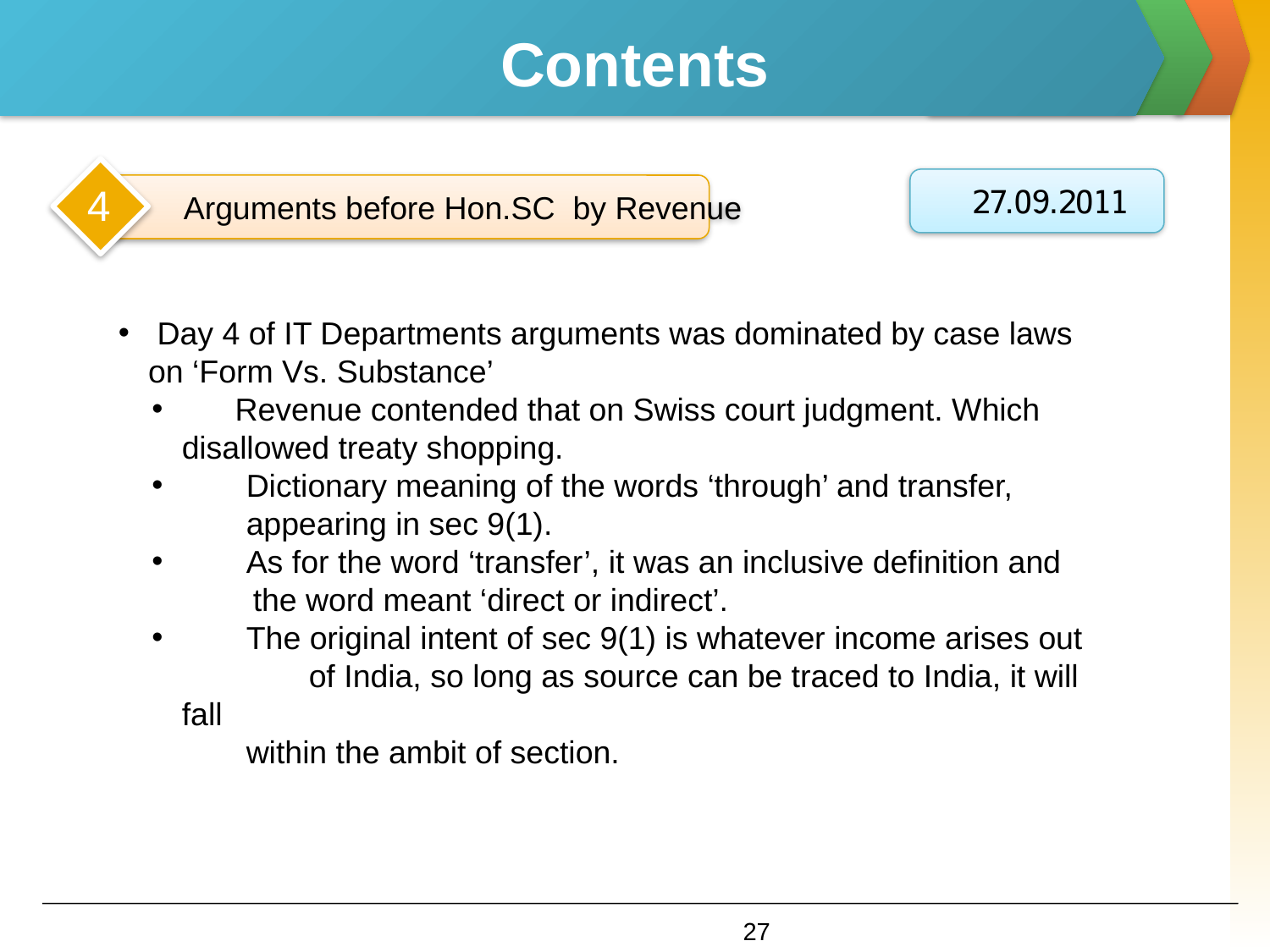

# Contents

   27.09.2011
4
       Arguments before Hon.SC  by Revenue
 Day 4 of IT Departments arguments was dominated by case laws on ‘Form Vs. Substance’
      Revenue contended that on Swiss court judgment. Which 	disallowed treaty shopping.
 	Dictionary meaning of the words ‘through’ and transfer,
  	appearing in sec 9(1).
  	As for the word ‘transfer’, it was an inclusive definition and
        the word meant ‘direct or indirect’.
  	The original intent of sec 9(1) is whatever income arises out
	 	of India, so long as source can be traced to India, it will fall
 	within the ambit of section.

4
27